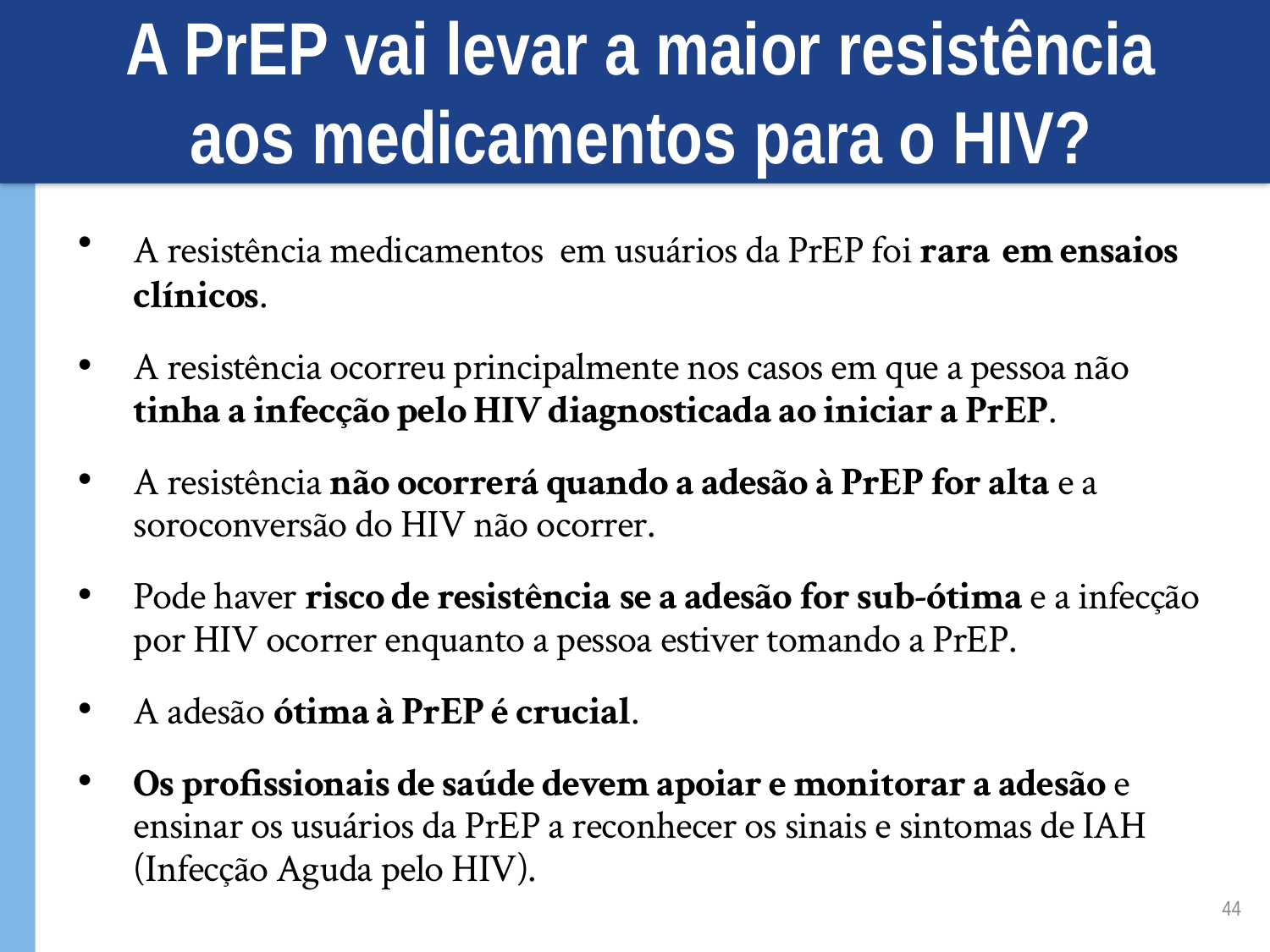

# A PrEP vai levar a maior resistência aos medicamentos para o HIV?
A resistência medicamentos  em usuários da PrEP foi rara em ensaios clínicos.
A resistência ocorreu principalmente nos casos em que a pessoa não tinha a infecção pelo HIV diagnosticada ao iniciar a PrEP.
A resistência não ocorrerá quando a adesão à PrEP for alta e a soroconversão do HIV não ocorrer.
Pode haver risco de resistência se a adesão for sub-ótima e a infecção por HIV ocorrer enquanto a pessoa estiver tomando a PrEP.
A adesão ótima à PrEP é crucial.
Os profissionais de saúde devem apoiar e monitorar a adesão e ensinar os usuários da PrEP a reconhecer os sinais e sintomas de IAH (Infecção Aguda pelo HIV).
44